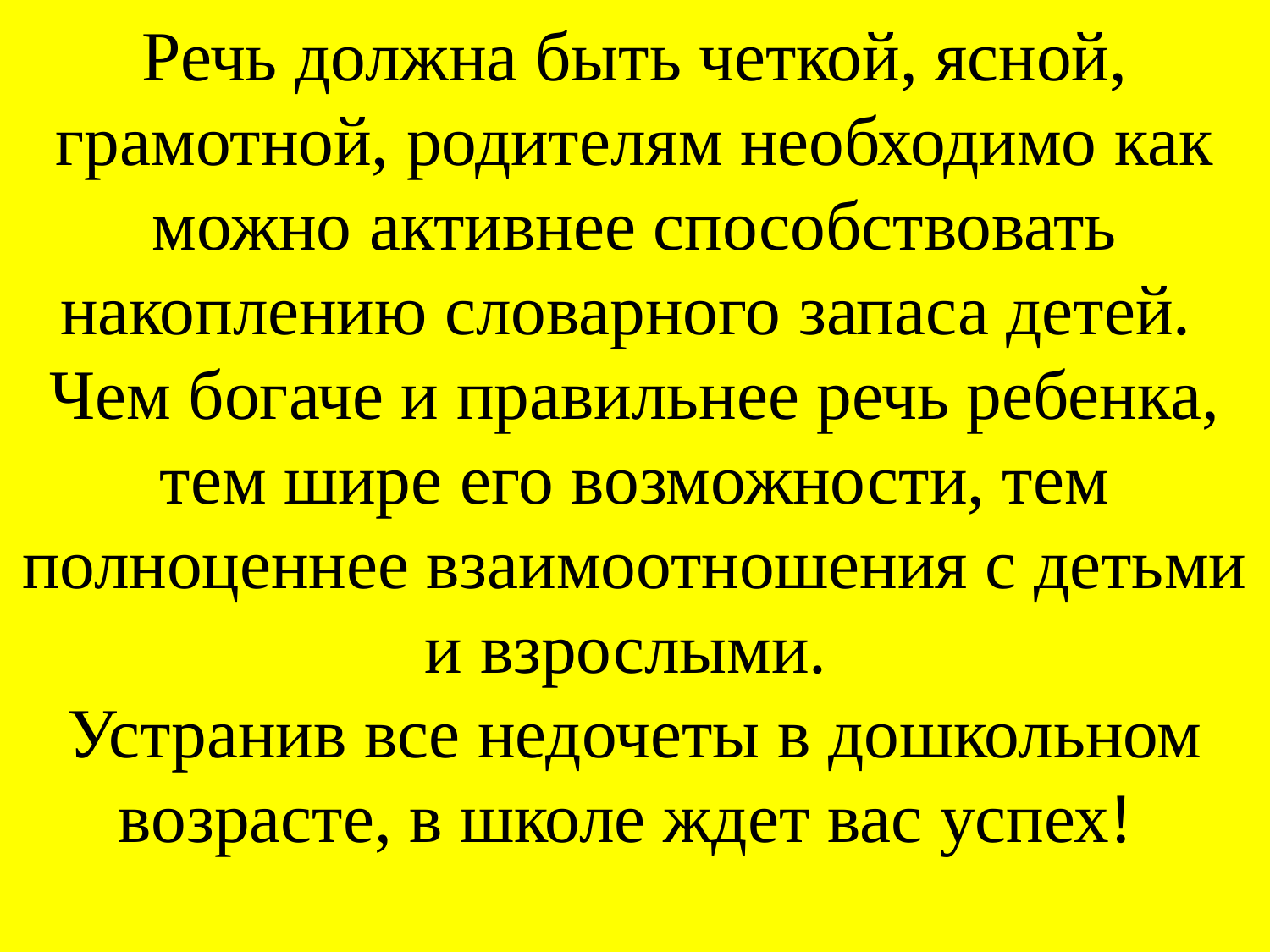

Речь должна быть четкой, ясной, грамотной, родителям необходимо как можно активнее способствовать накоплению словарного запаса детей.
Чем богаче и правильнее речь ребенка, тем шире его возможности, тем полноценнее взаимоотношения с детьми и взрослыми.
Устранив все недочеты в дошкольном возрасте, в школе ждет вас успех!